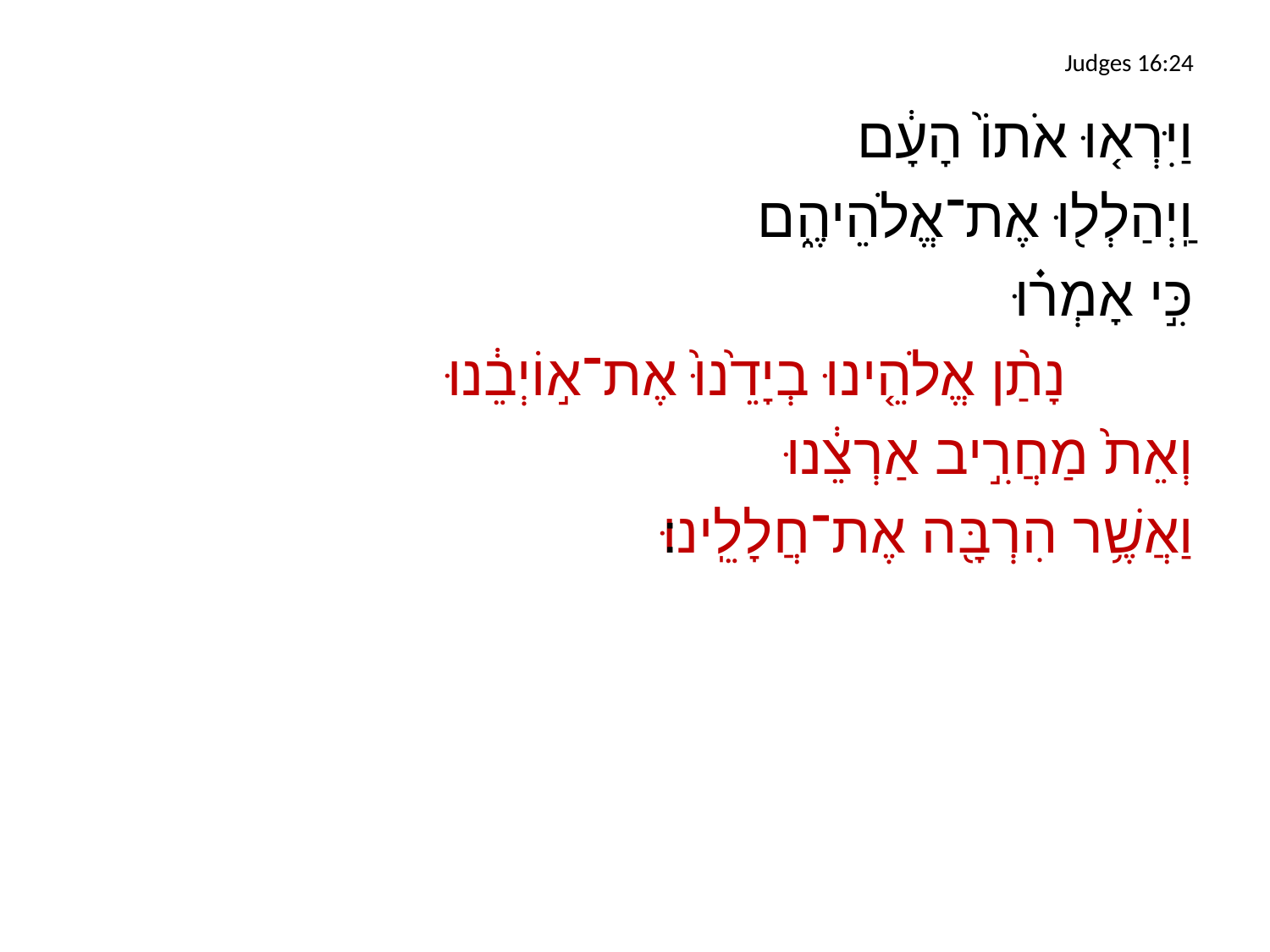

# Judges 16:24
וַיִּרְא֤וּ אֹתוֹ֙ הָעָ֔ם
וַֽיְהַלְל֖וּ אֶת־אֱלֹהֵיהֶ֑ם
	כִּ֣י אָמְר֗וּ
		נָתַ֨ן אֱלֹהֵ֤ינוּ בְיָדֵ֙נוּ֙ אֶת־א֣וֹיְבֵ֔נוּ
	וְאֵת֙ מַחֲרִ֣יב אַרְצֵ֔נוּ
	וַאֲשֶׁ֥ר הִרְבָּ֖ה אֶת־חֲלָלֵֽינוּ׃